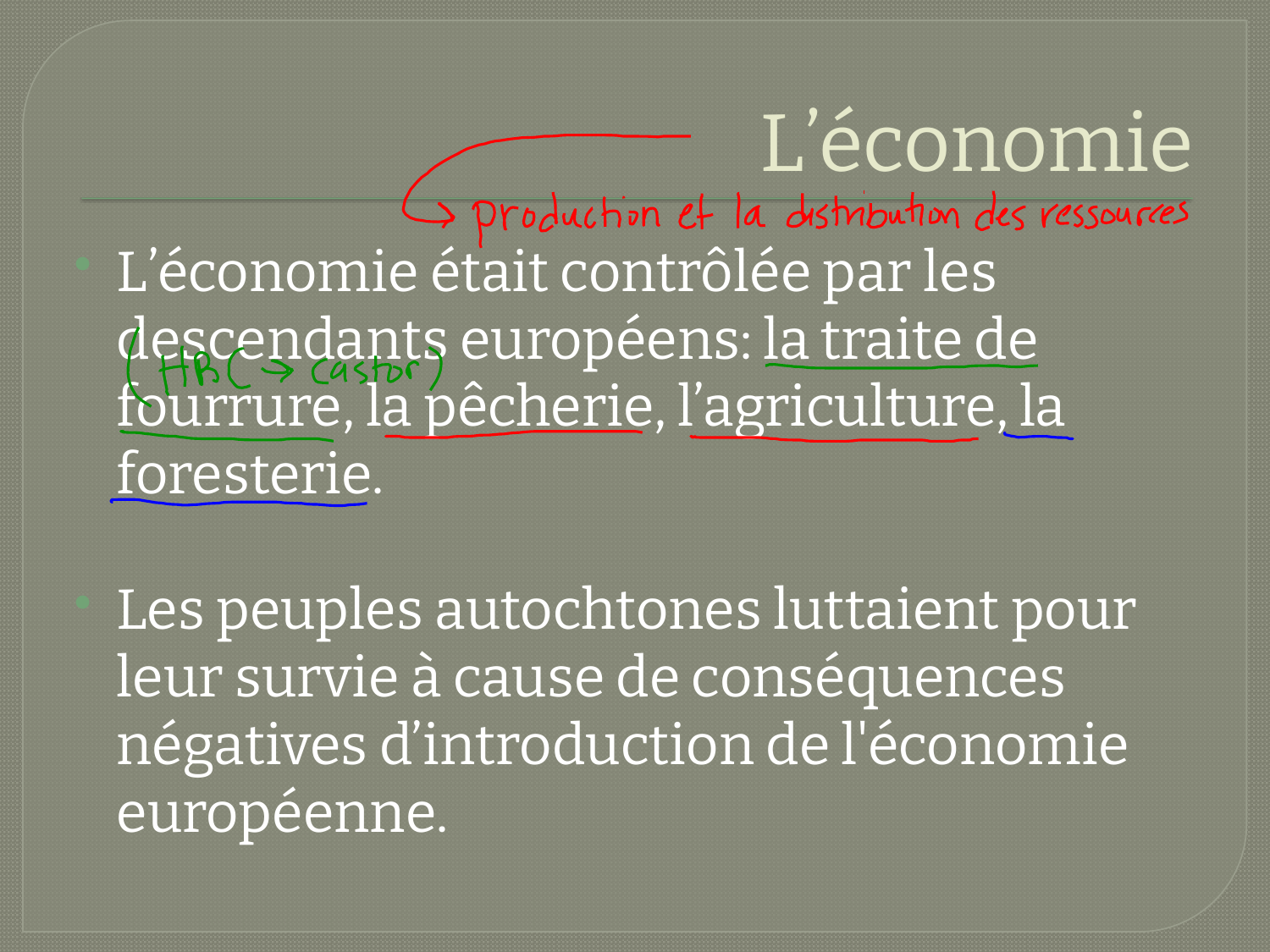

# L’économie

L’économie était contrôlée par les descendants européens: la traite de fourrure, la pêcherie, l’agriculture, la foresterie.

Les peuples autochtones luttaient pour leur survie à cause de conséquences négatives d’introduction de l'économie européenne.